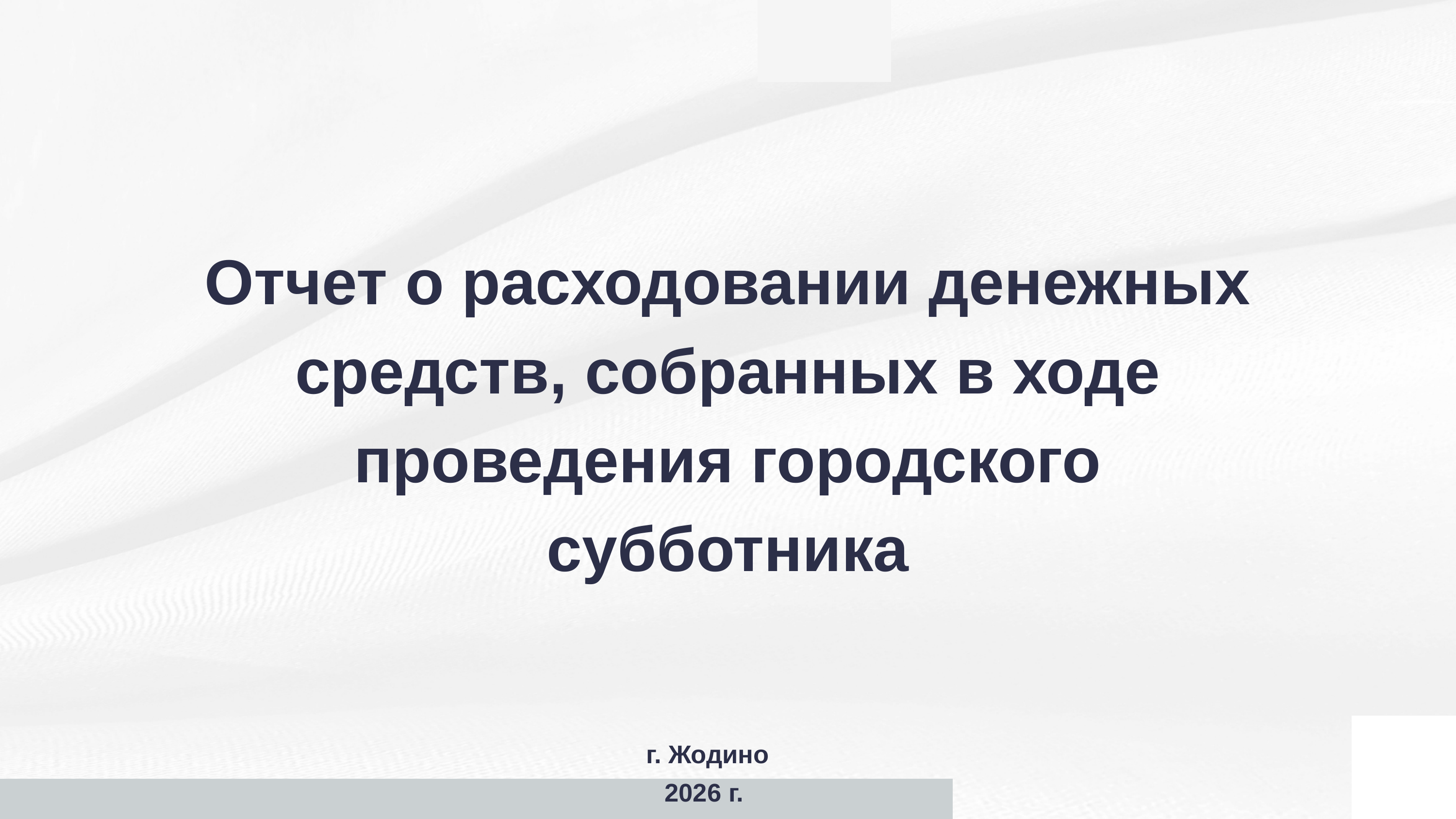

Отчет о расходовании денежных средств, собранных в ходе проведения городского субботника

г. Жодино
2026 г.